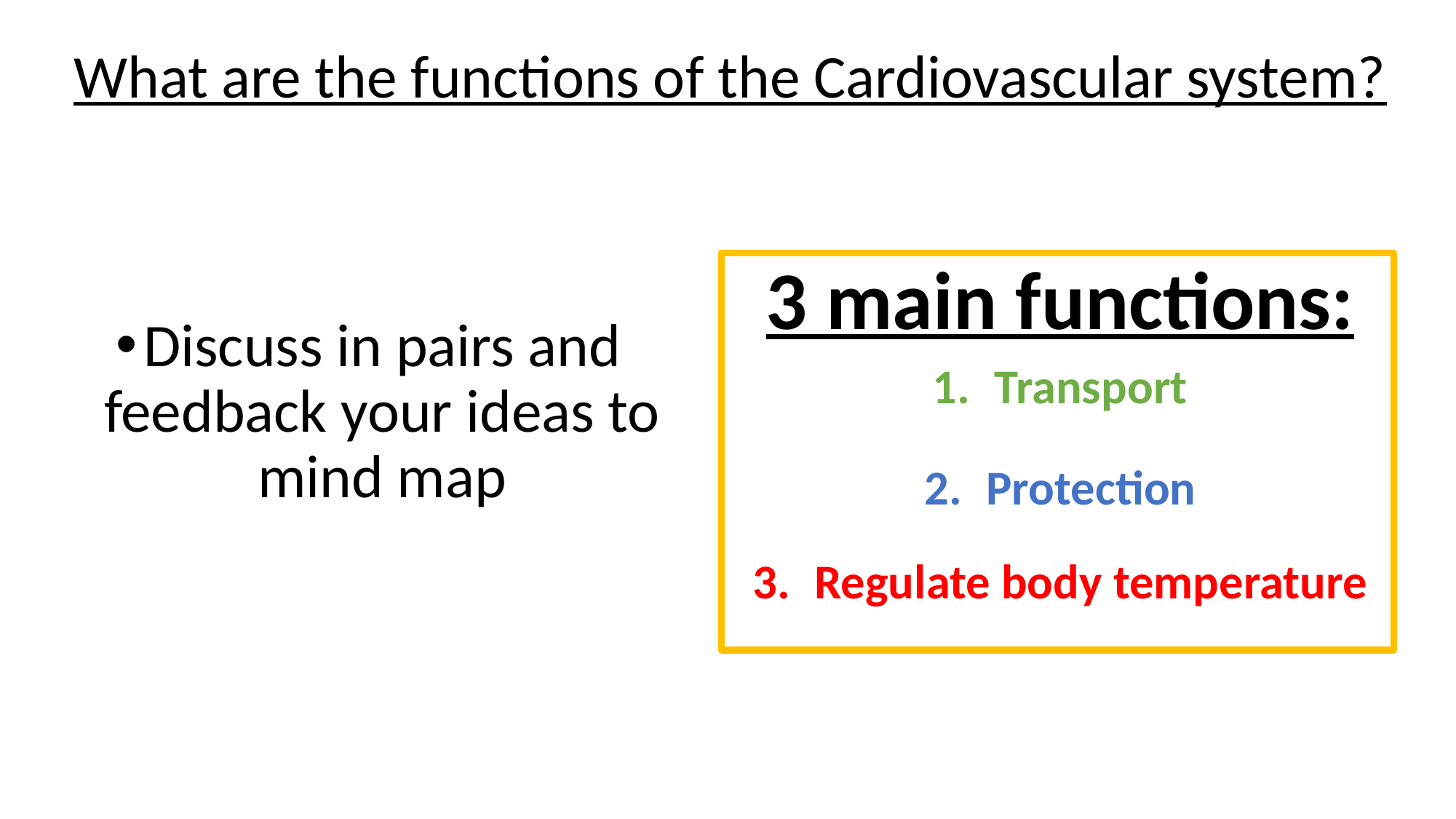

# What are the functions of the Cardiovascular system?
3 main functions:
Transport

Protection

Regulate body temperature
Discuss in pairs and feedback your ideas to mind map